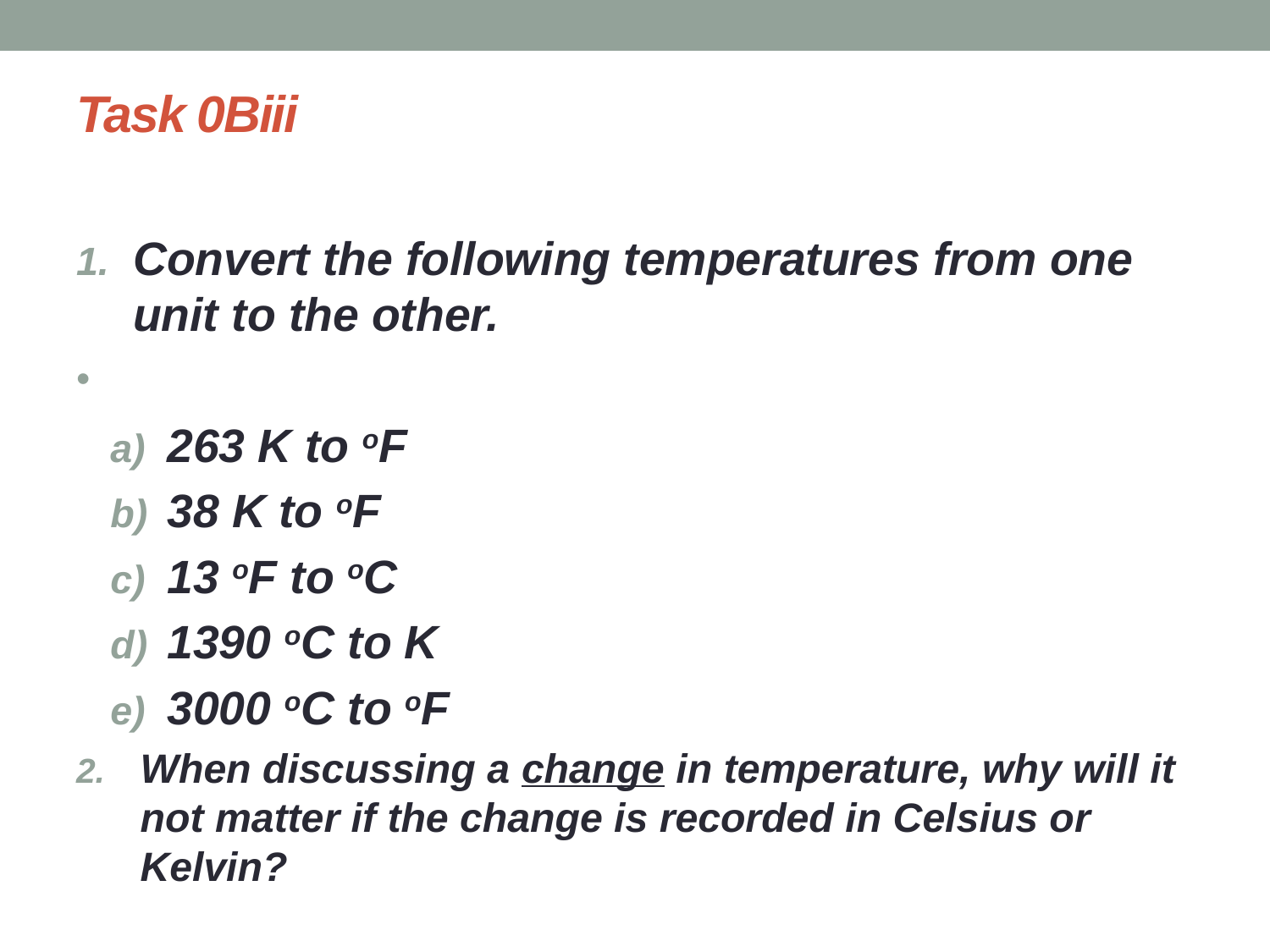

# Task 0Biii
Convert the following temperatures from one unit to the other.

263 K to oF
38 K to oF
13 oF to oC
1390 oC to K
3000 oC to oF
When discussing a change in temperature, why will it not matter if the change is recorded in Celsius or Kelvin?